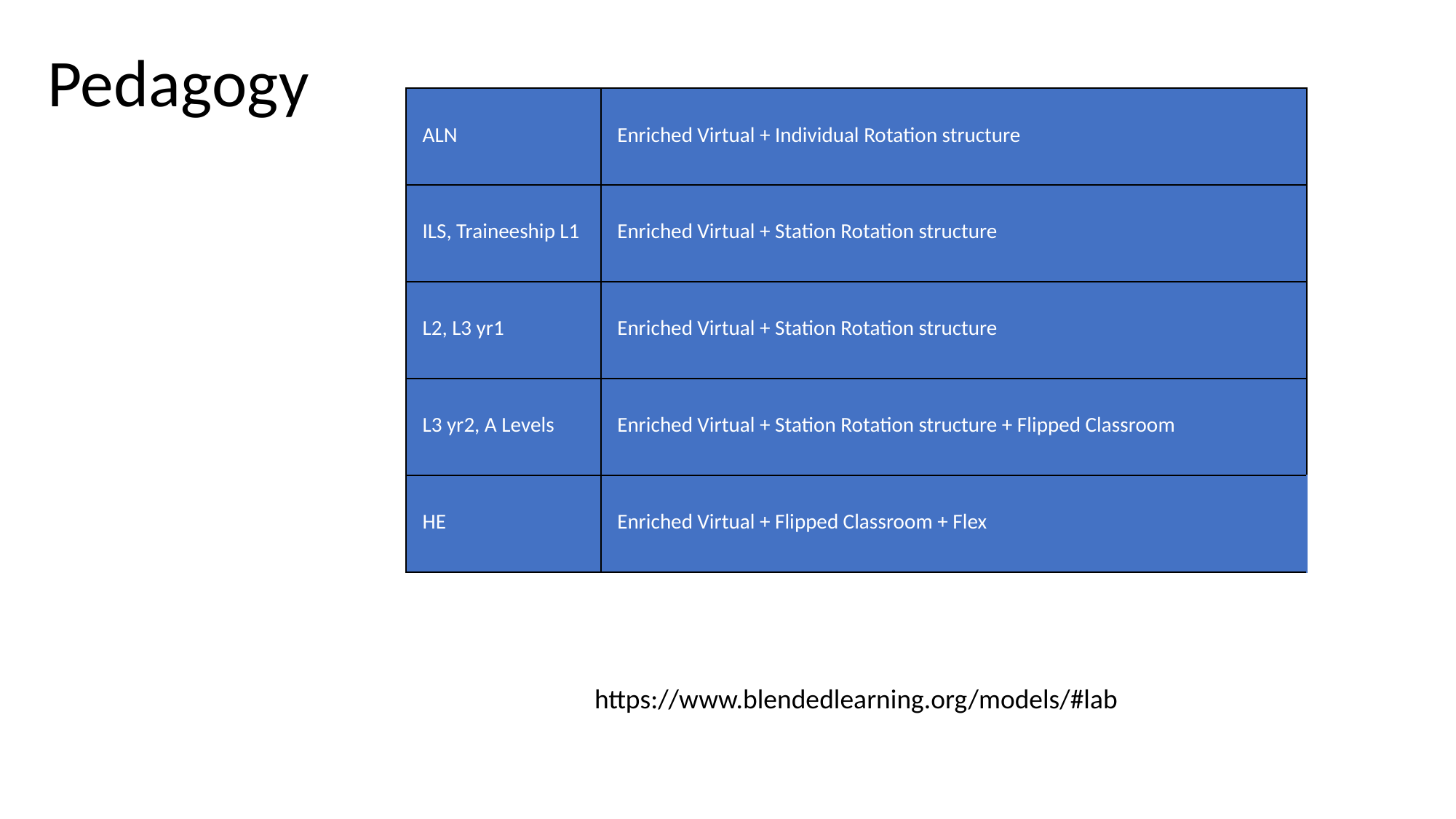

Pedagogy
| ALN | Enriched Virtual + Individual Rotation structure |
| --- | --- |
| ILS, Traineeship L1 | Enriched Virtual + Station Rotation structure |
| L2, L3 yr1 | Enriched Virtual + Station Rotation structure |
| L3 yr2, A Levels | Enriched Virtual + Station Rotation structure + Flipped Classroom |
| HE | Enriched Virtual + Flipped Classroom + Flex |

https://www.blendedlearning.org/models/#lab